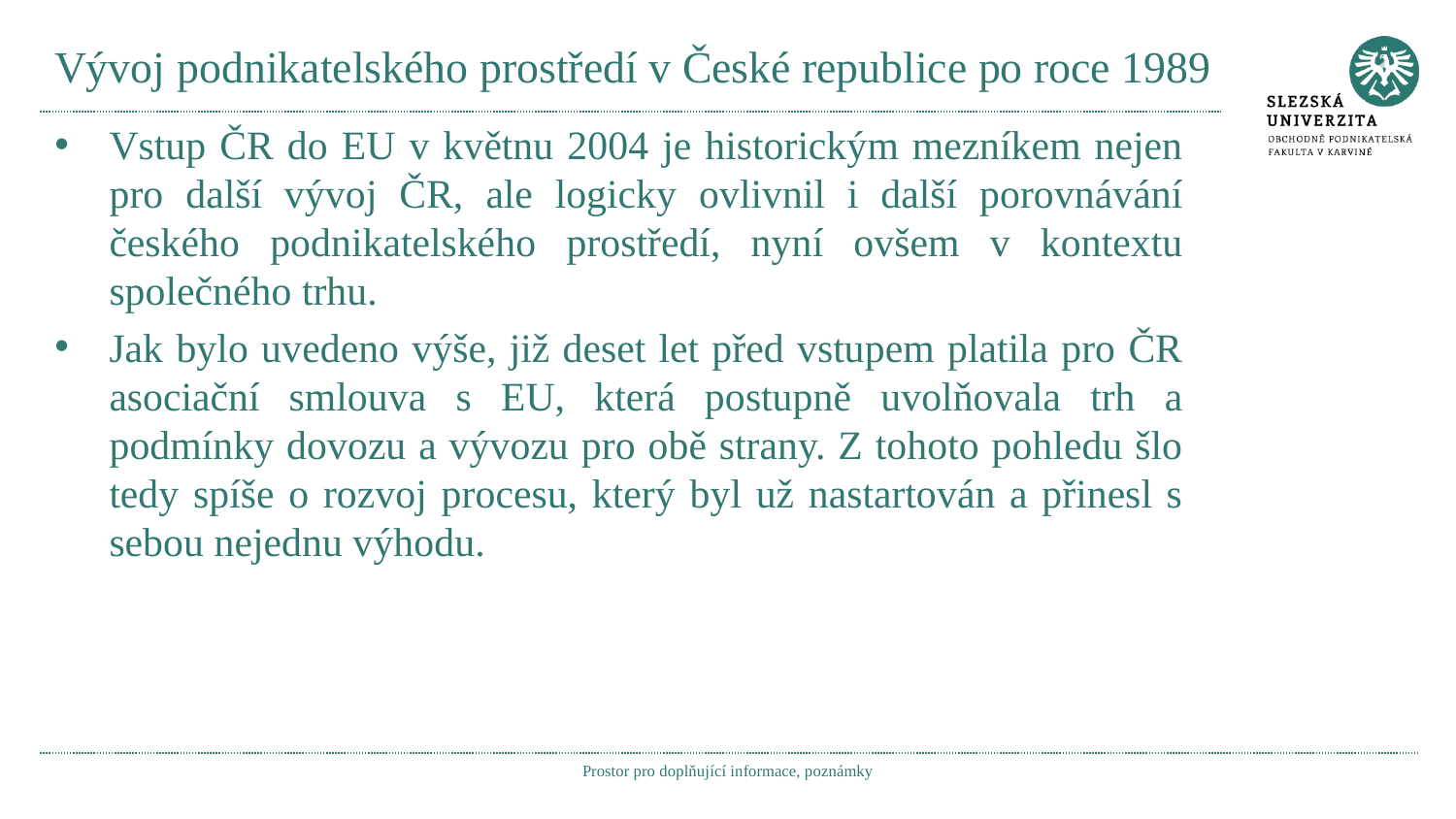

# Vývoj podnikatelského prostředí v České republice po roce 1989
Vstup ČR do EU v květnu 2004 je historickým mezníkem nejen pro další vývoj ČR, ale logicky ovlivnil i další porovnávání českého podnikatelského prostředí, nyní ovšem v kontextu společného trhu.
Jak bylo uvedeno výše, již deset let před vstupem platila pro ČR asociační smlouva s EU, která postupně uvolňovala trh a podmínky dovozu a vývozu pro obě strany. Z tohoto pohledu šlo tedy spíše o rozvoj procesu, který byl už nastartován a přinesl s sebou nejednu výhodu.
Prostor pro doplňující informace, poznámky